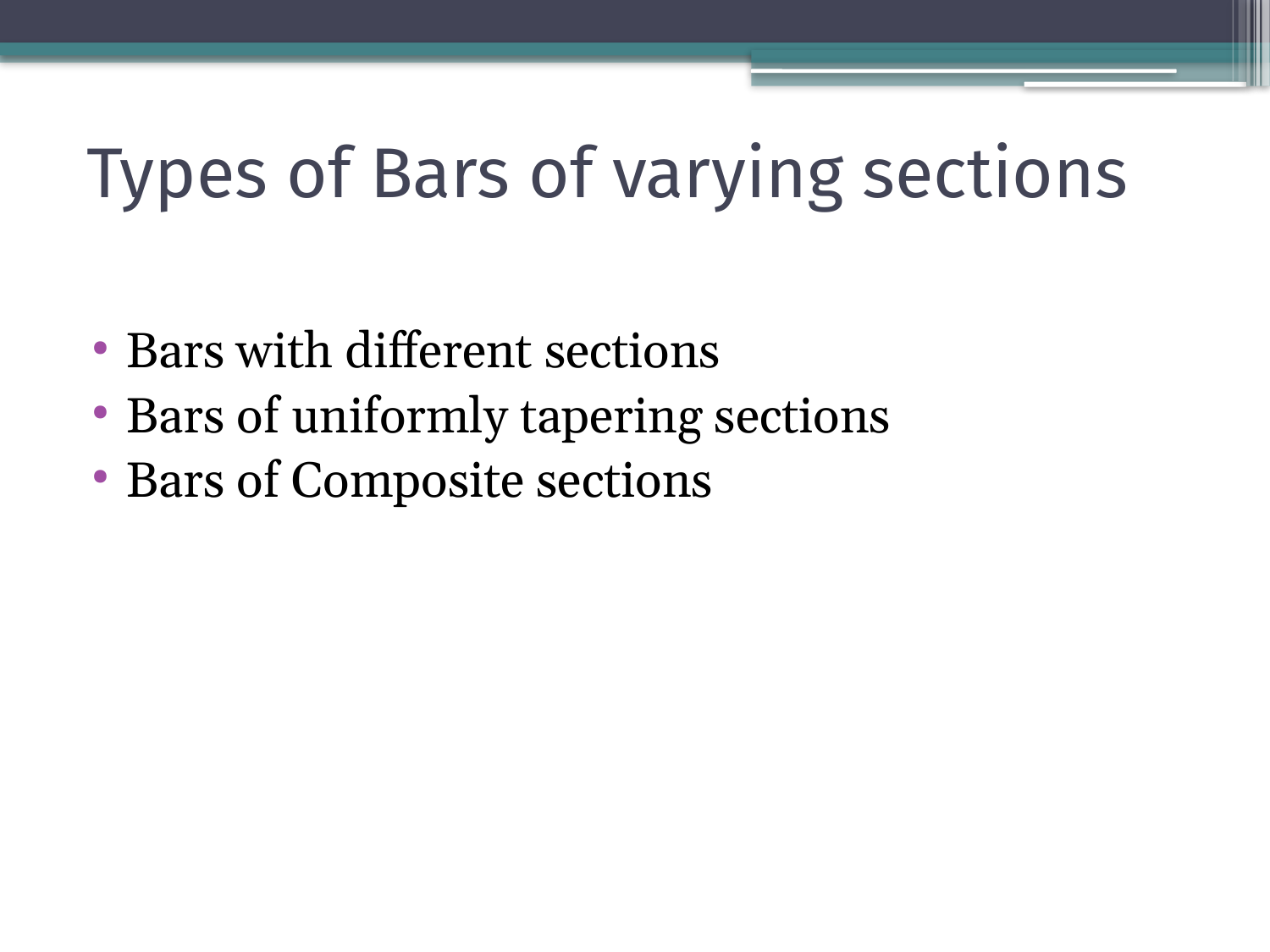

# Types of Bars of varying sections
Bars with different sections
Bars of uniformly tapering sections
Bars of Composite sections